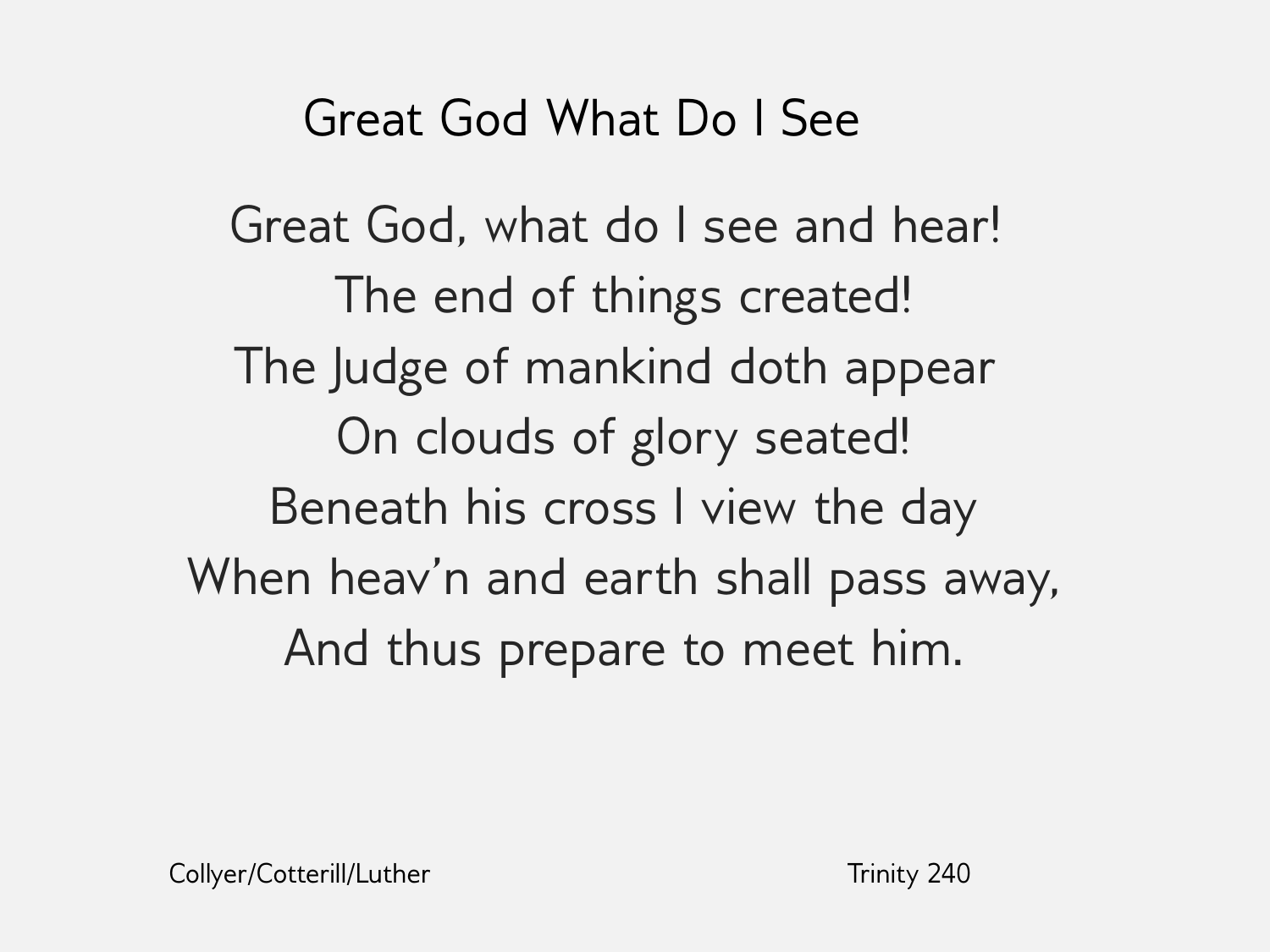

Great God What Do I See
Great God, what do I see and hear!
The end of things created!
The Judge of mankind doth appear
On clouds of glory seated!
Beneath his cross I view the day
When heav’n and earth shall pass away,
And thus prepare to meet him.
Collyer/Cotterill/Luther
Trinity 240